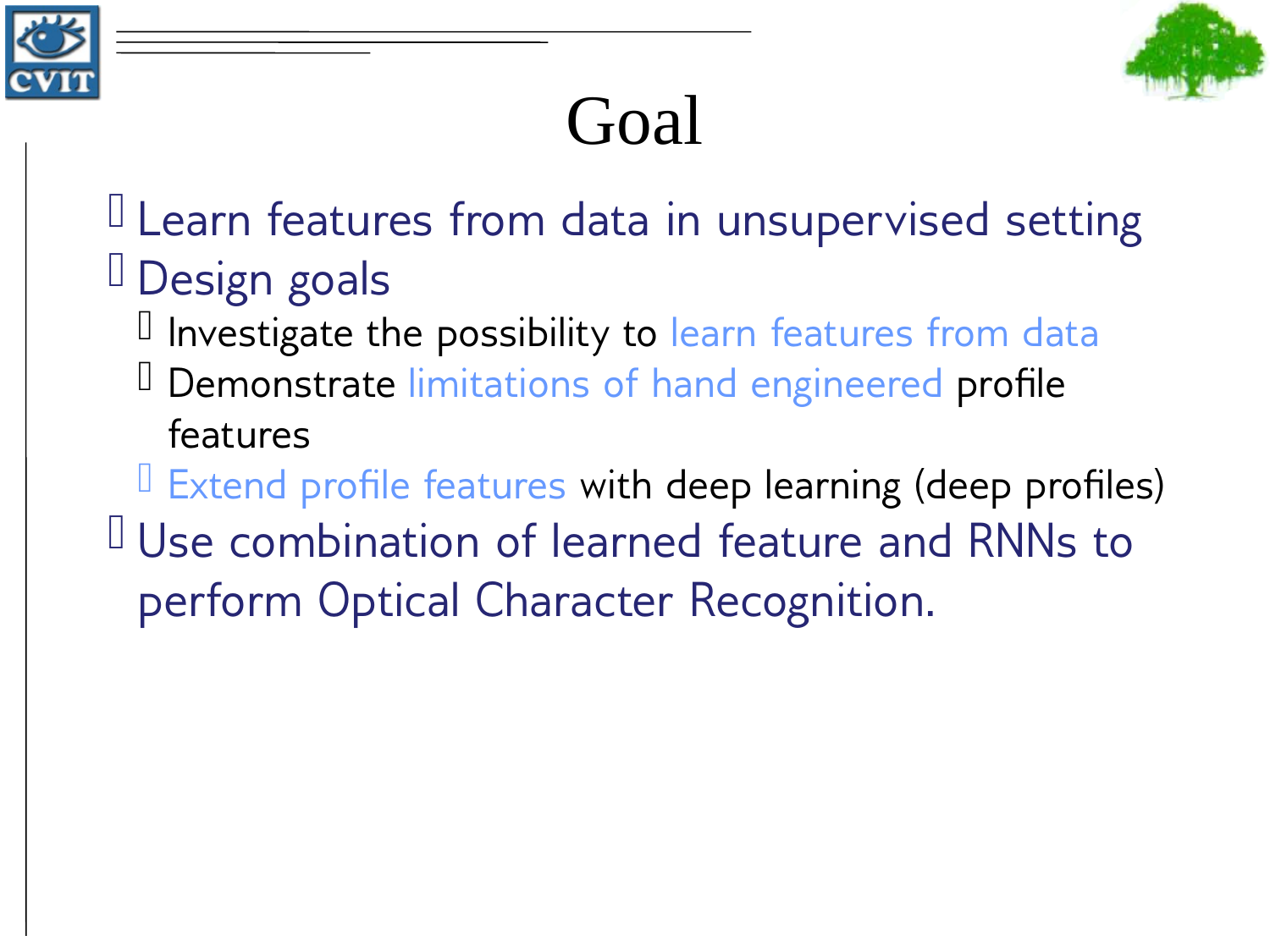

Goal
Learn features from data in unsupervised setting
Design goals
Investigate the possibility to learn features from data
Demonstrate limitations of hand engineered profile features
Extend profile features with deep learning (deep profiles)
Use combination of learned feature and RNNs to perform Optical Character Recognition.